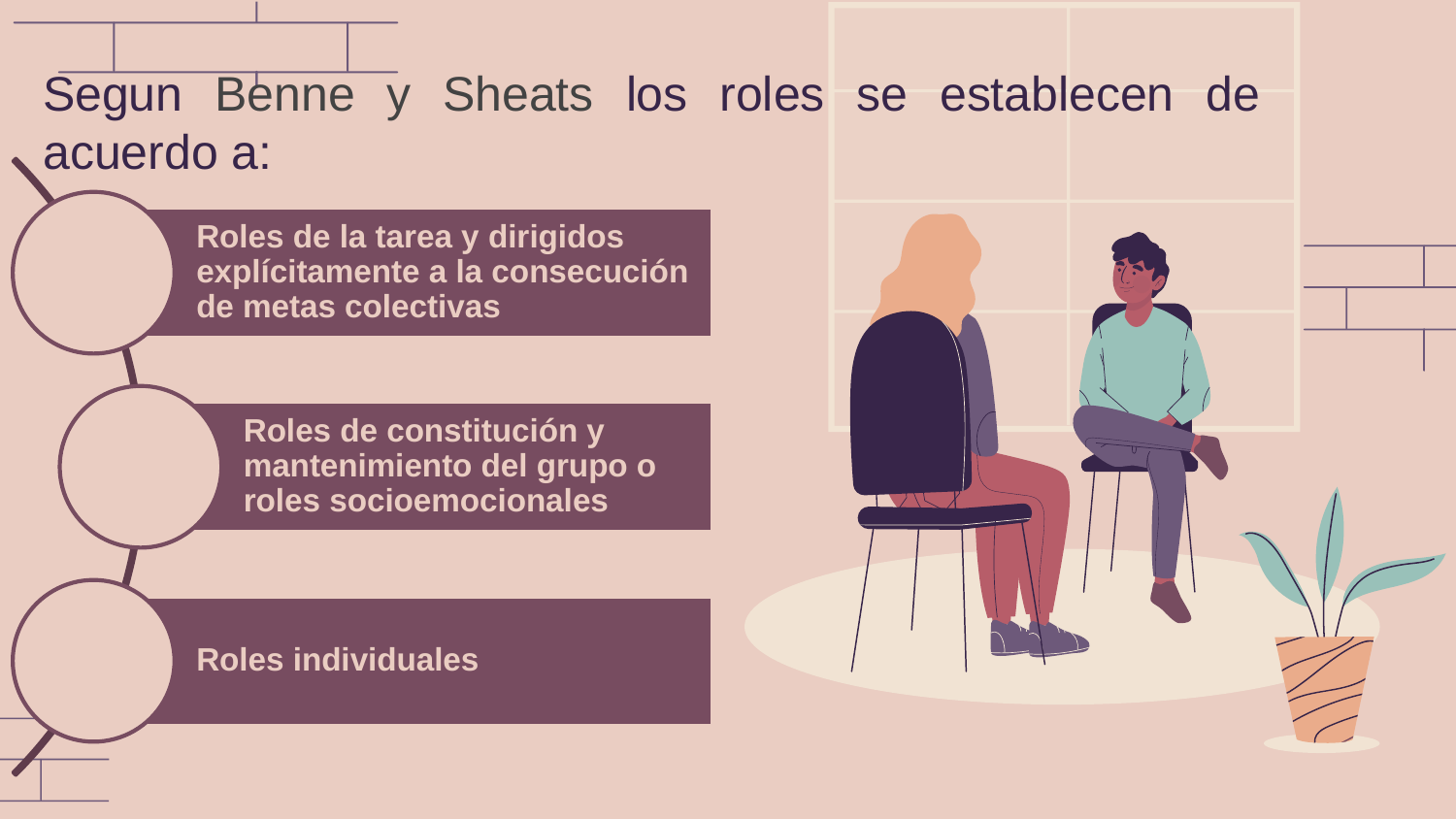

Segun Benne y Sheats los roles se establecen de acuerdo a:
Roles de la tarea y dirigidos explícitamente a la consecución de metas colectivas
Roles de constitución y mantenimiento del grupo o roles socioemocionales
Roles individuales